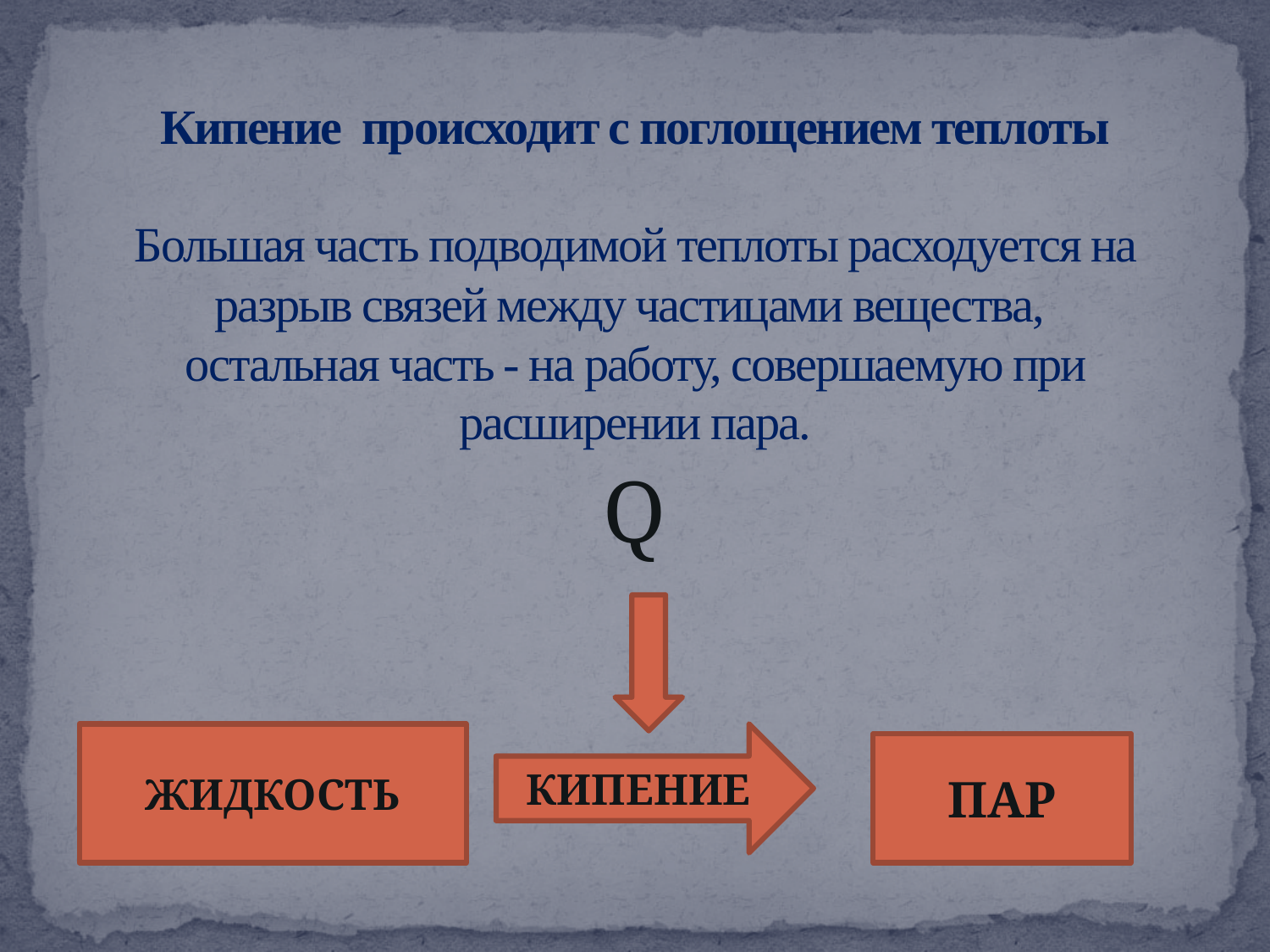

# Кипение  происходит с поглощением теплоты Большая часть подводимой теплоты расходуется на разрыв связей между частицами вещества, остальная часть - на работу, совершаемую при расширении пара.

Q

ЖИДКОСТЬ
КИПЕНИЕ
ПАР